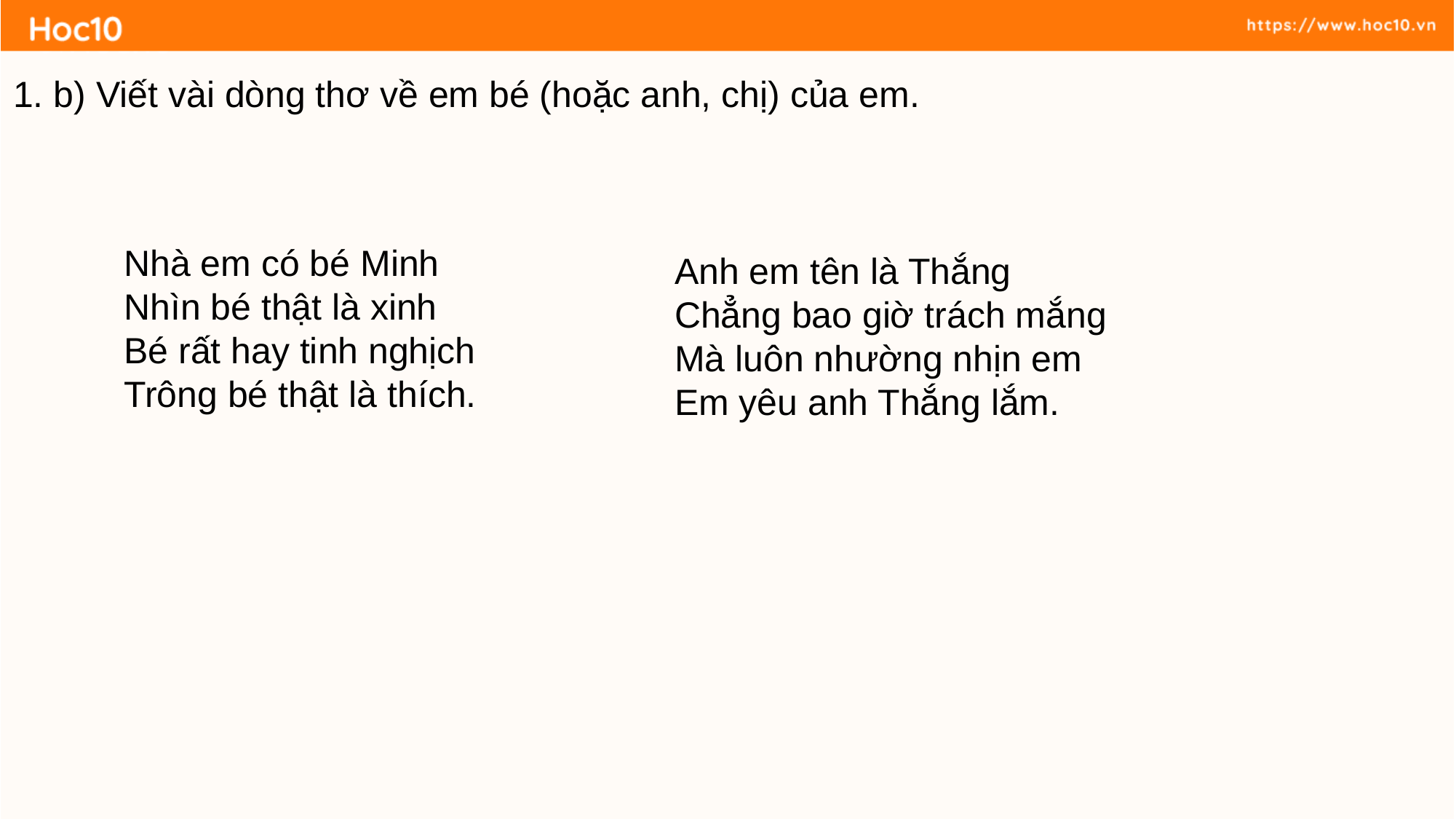

1. b) Viết vài dòng thơ về em bé (hoặc anh, chị) của em.
Nhà em có bé Minh
Nhìn bé thật là xinh
Bé rất hay tinh nghịch
Trông bé thật là thích.
Anh em tên là Thắng
Chẳng bao giờ trách mắng
Mà luôn nhường nhịn em
Em yêu anh Thắng lắm.